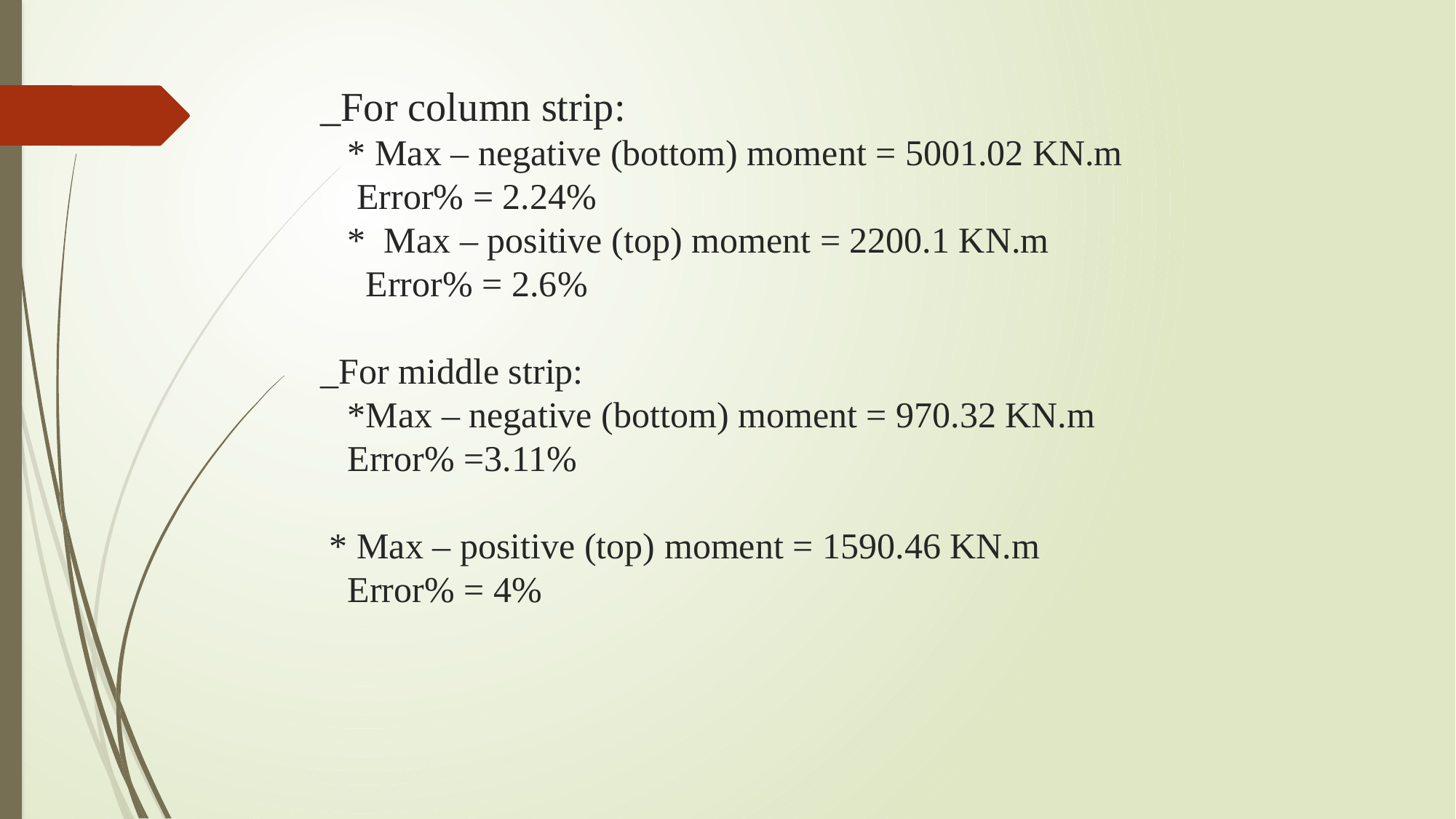

# _For column strip: * Max – negative (bottom) moment = 5001.02 KN.m Error% = 2.24% *  Max – positive (top) moment = 2200.1 KN.m Error% = 2.6% _For middle strip: *Max – negative (bottom) moment = 970.32 KN.m Error% =3.11% * Max – positive (top) moment = 1590.46 KN.m Error% = 4%